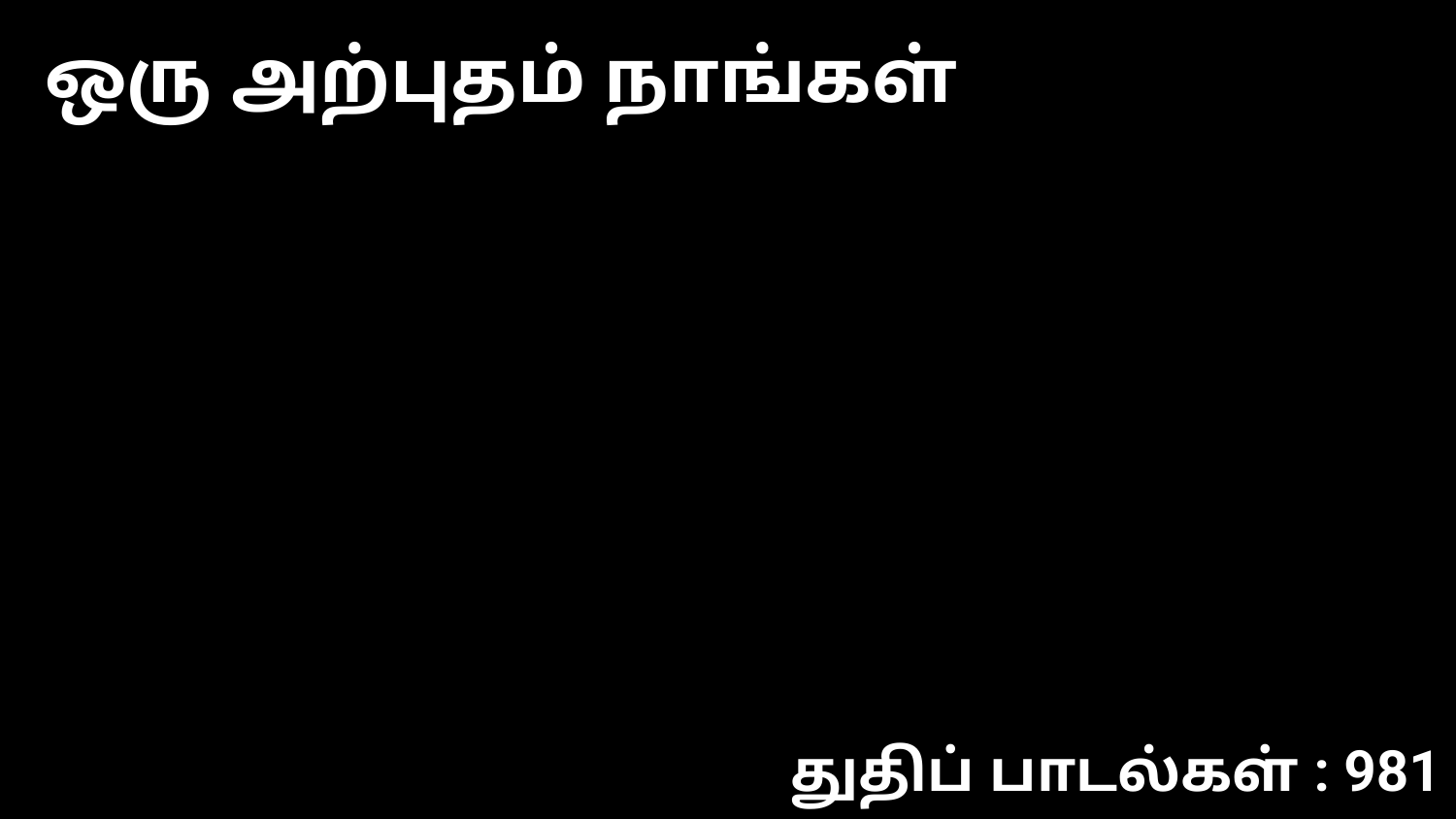

ஒரு அற்புதம் நாங்கள்
துதிப் பாடல்கள் : 981